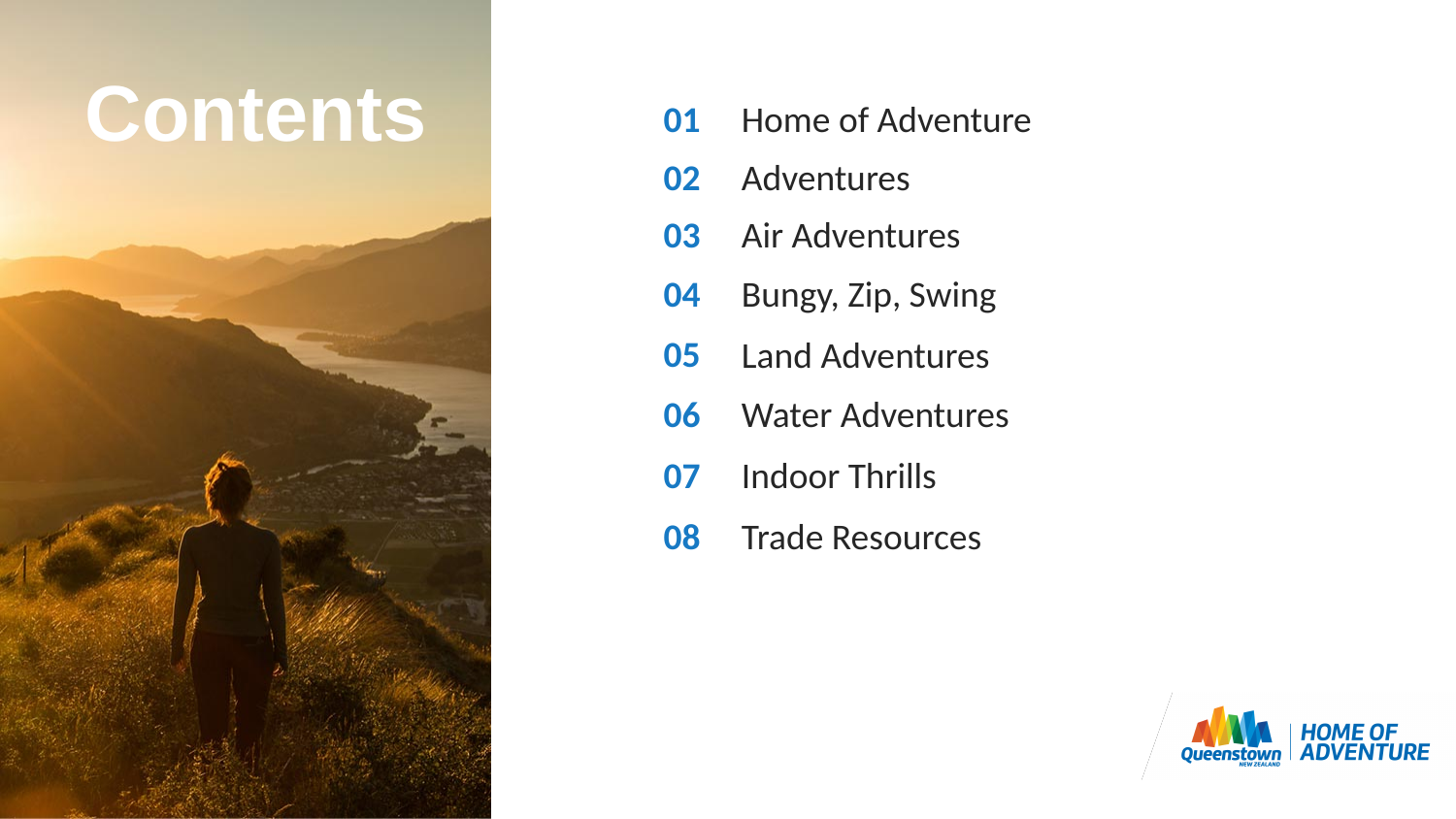

Contents
Home of Adventure
01
02
Adventures
03
Air Adventures
04
Bungy, Zip, Swing
05
Land Adventures
06
Water Adventures
07
Indoor Thrills
08
Trade Resources